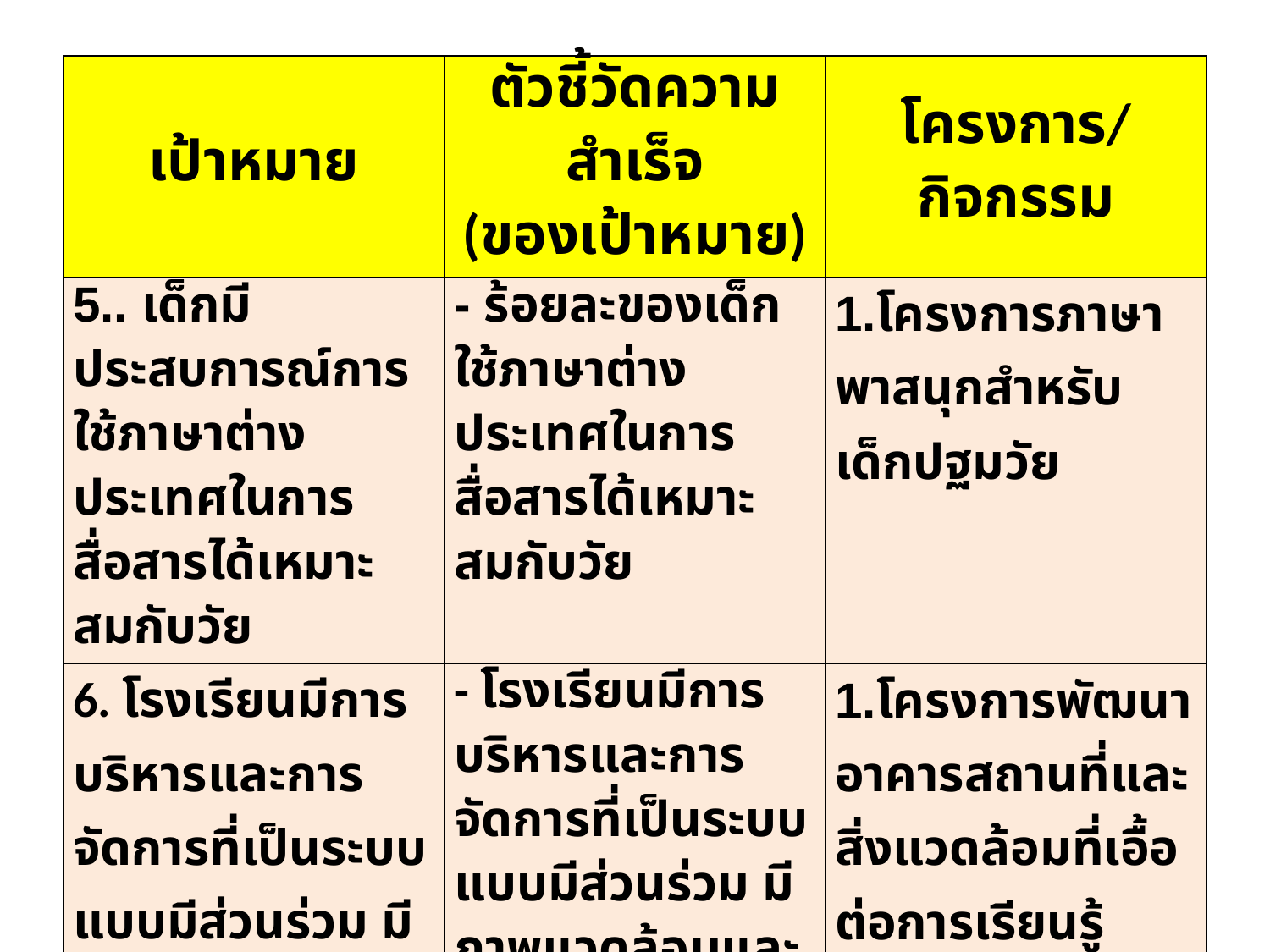

| เป้าหมาย | ตัวชี้วัดความสำเร็จ (ของเป้าหมาย) | โครงการ/ กิจกรรม |
| --- | --- | --- |
| 5.. เด็กมีประสบการณ์การใช้ภาษาต่างประเทศในการสื่อสารได้เหมาะสมกับวัย | - ร้อยละของเด็กใช้ภาษาต่างประเทศในการสื่อสารได้เหมาะสมกับวัย | 1.โครงการภาษาพาสนุกสำหรับเด็กปฐมวัย |
| 6. โรงเรียนมีการบริหารและการจัดการที่เป็นระบบแบบมีส่วนร่วม มีสภาพแวดล้อมและการบริการที่เอื้อต่อการเรียนรู้ | - โรงเรียนมีการบริหารและการจัดการที่เป็นระบบแบบมีส่วนร่วม มีภาพแวดล้อมและการบริการที่เอื้อต่อ การเรียนรู้ - ร้อยละของความพึงพอใจของผู้ที่เกี่ยวข้องในการใช้บริการอยู่ในระดับดีขึ้นไป | 1.โครงการพัฒนาอาคารสถานที่และสิ่งแวดล้อมที่เอื้อต่อการเรียนรู้ 2.โครงการพัฒนาระบบการบริการของโรงเรียน |
ดร.ไพเราะ มีบางายง